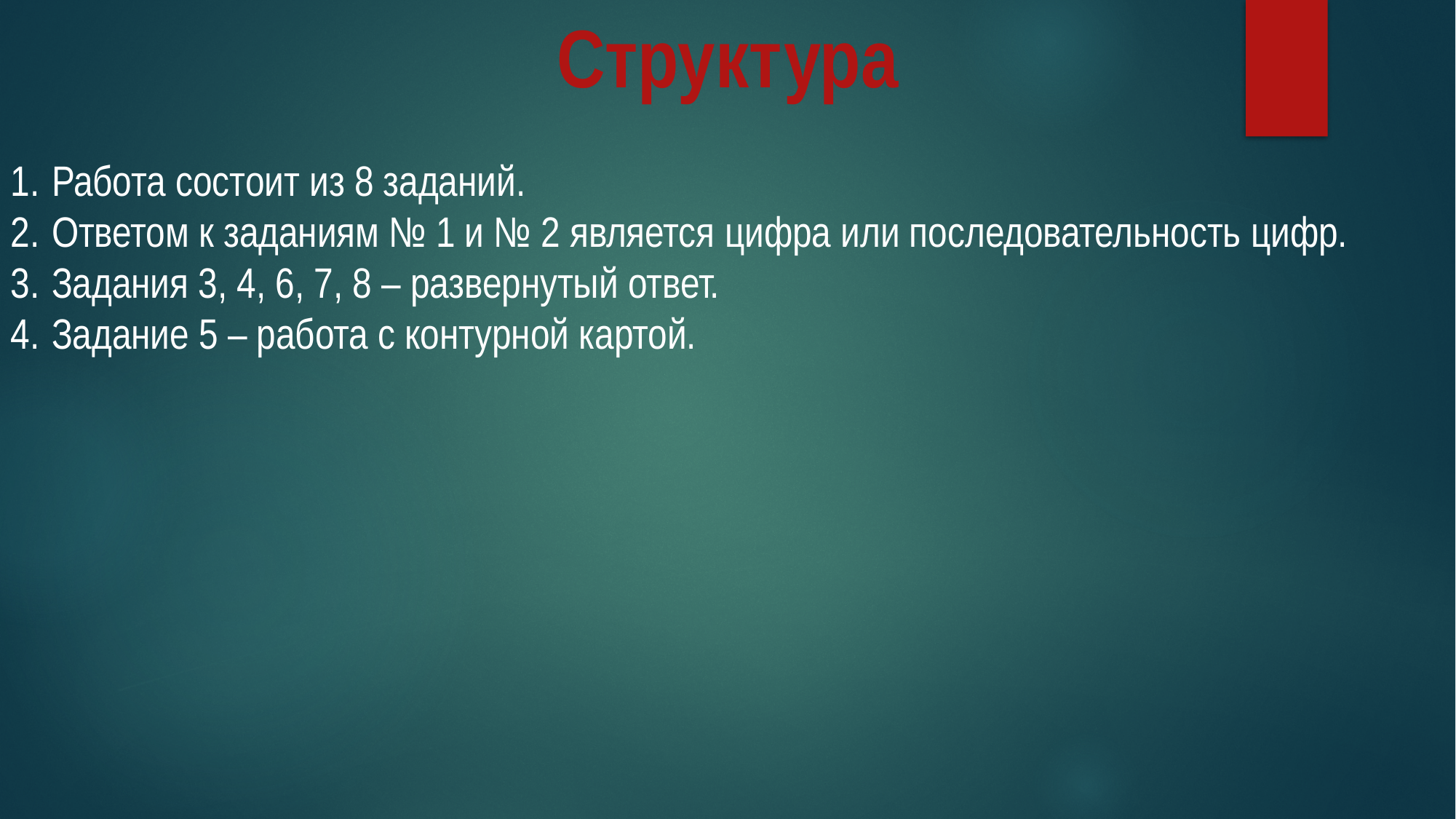

Структура
Работа состоит из 8 заданий.
Ответом к заданиям № 1 и № 2 является цифра или последовательность цифр.
Задания 3, 4, 6, 7, 8 – развернутый ответ.
Задание 5 – работа с контурной картой.